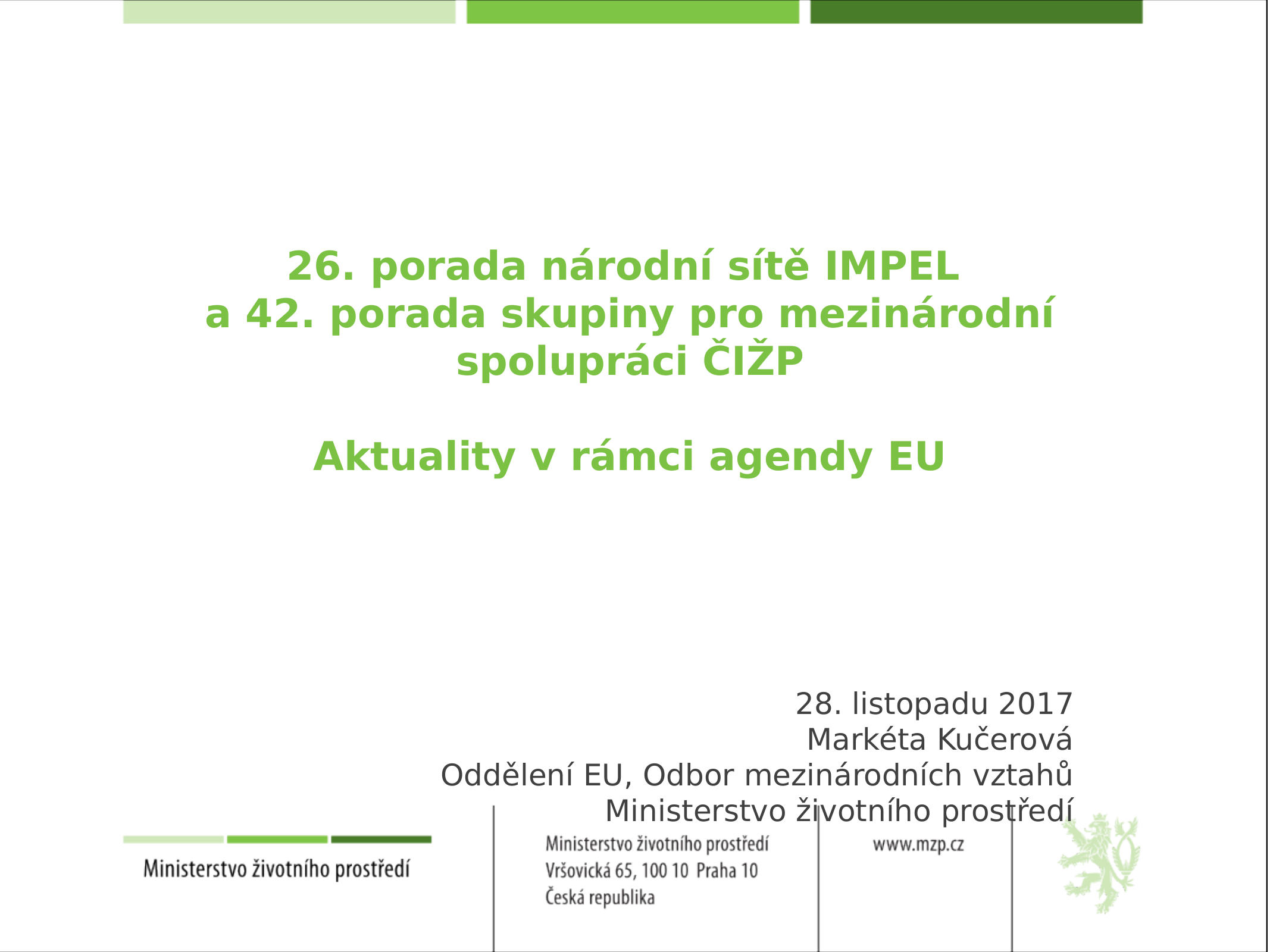

# 26. porada národní sítě IMPEL a 42. porada skupiny pro mezinárodní spolupráci ČIŽP Aktuality v rámci agendy EU
28. listopadu 2017
Markéta Kučerová
Oddělení EU, Odbor mezinárodních vztahů
Ministerstvo životního prostředí